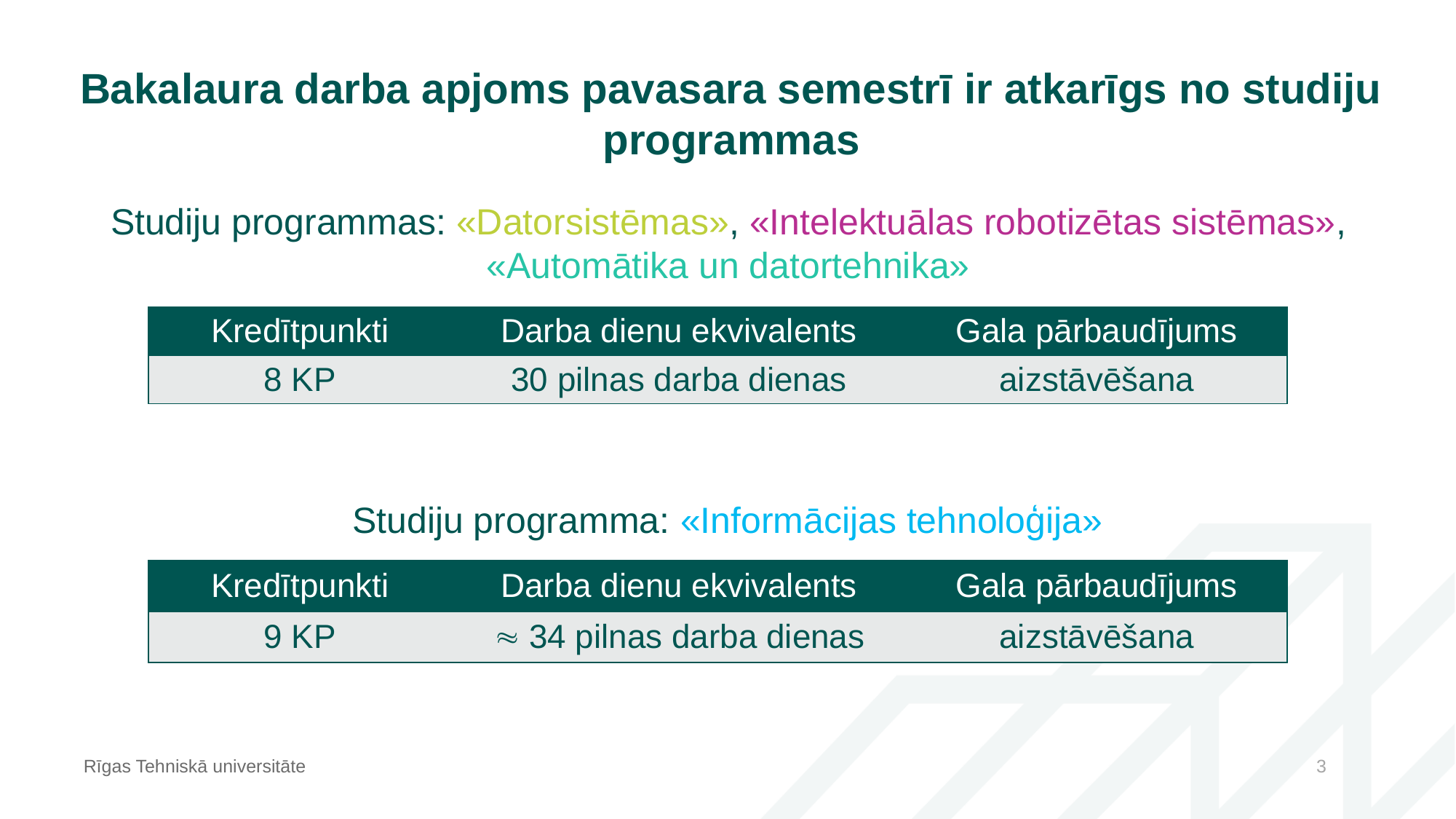

Bakalaura darba apjoms pavasara semestrī ir atkarīgs no studiju programmas
Studiju programmas: «Datorsistēmas», «Intelektuālas robotizētas sistēmas», «Automātika un datortehnika»
| Kredītpunkti | Darba dienu ekvivalents | Gala pārbaudījums |
| --- | --- | --- |
| 8 KP | 30 pilnas darba dienas | aizstāvēšana |
Studiju programma: «Informācijas tehnoloģija»
| Kredītpunkti | Darba dienu ekvivalents | Gala pārbaudījums |
| --- | --- | --- |
| 9 KP | ≈ 34 pilnas darba dienas | aizstāvēšana |
Rīgas Tehniskā universitāte